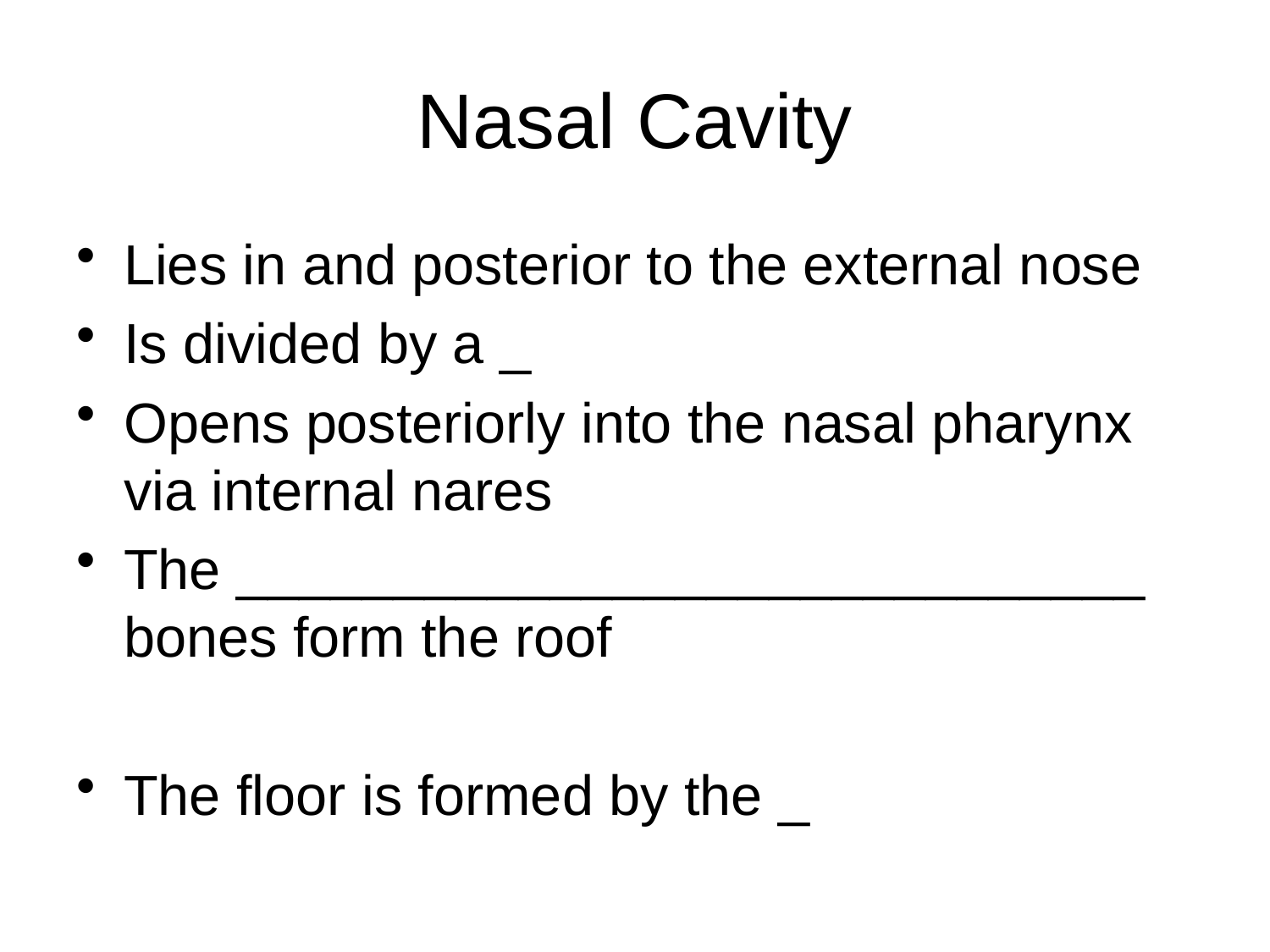

# Nasal Cavity
Lies in and posterior to the external nose
Is divided by a _
Opens posteriorly into the nasal pharynx via internal nares
The _____________________________ bones form the roof

The floor is formed by the _